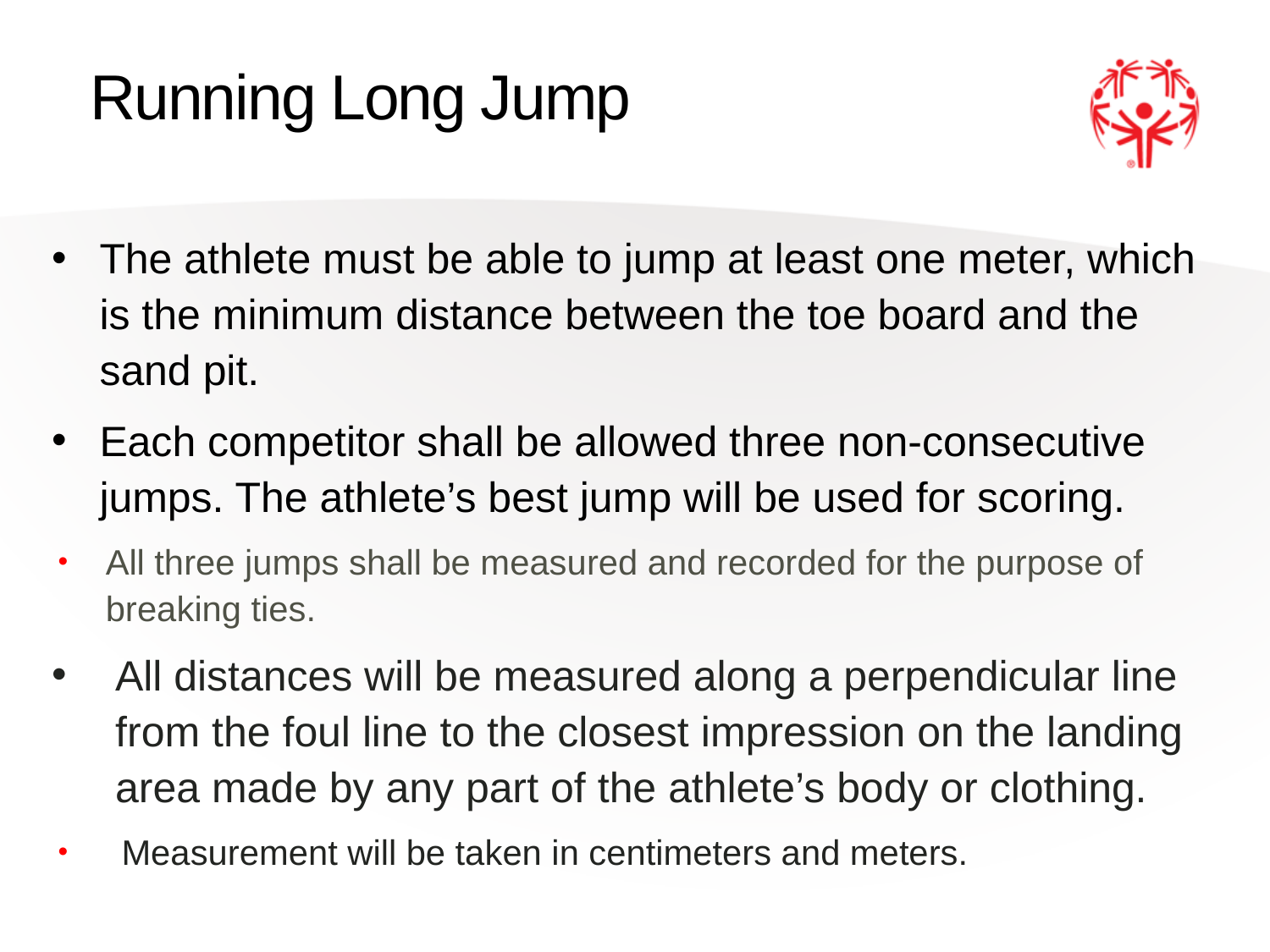

# Running Long Jump
The athlete must be able to jump at least one meter, which is the minimum distance between the toe board and the sand pit.
Each competitor shall be allowed three non-consecutive jumps. The athlete’s best jump will be used for scoring.
All three jumps shall be measured and recorded for the purpose of breaking ties.
All distances will be measured along a perpendicular line from the foul line to the closest impression on the landing area made by any part of the athlete’s body or clothing.
Measurement will be taken in centimeters and meters.